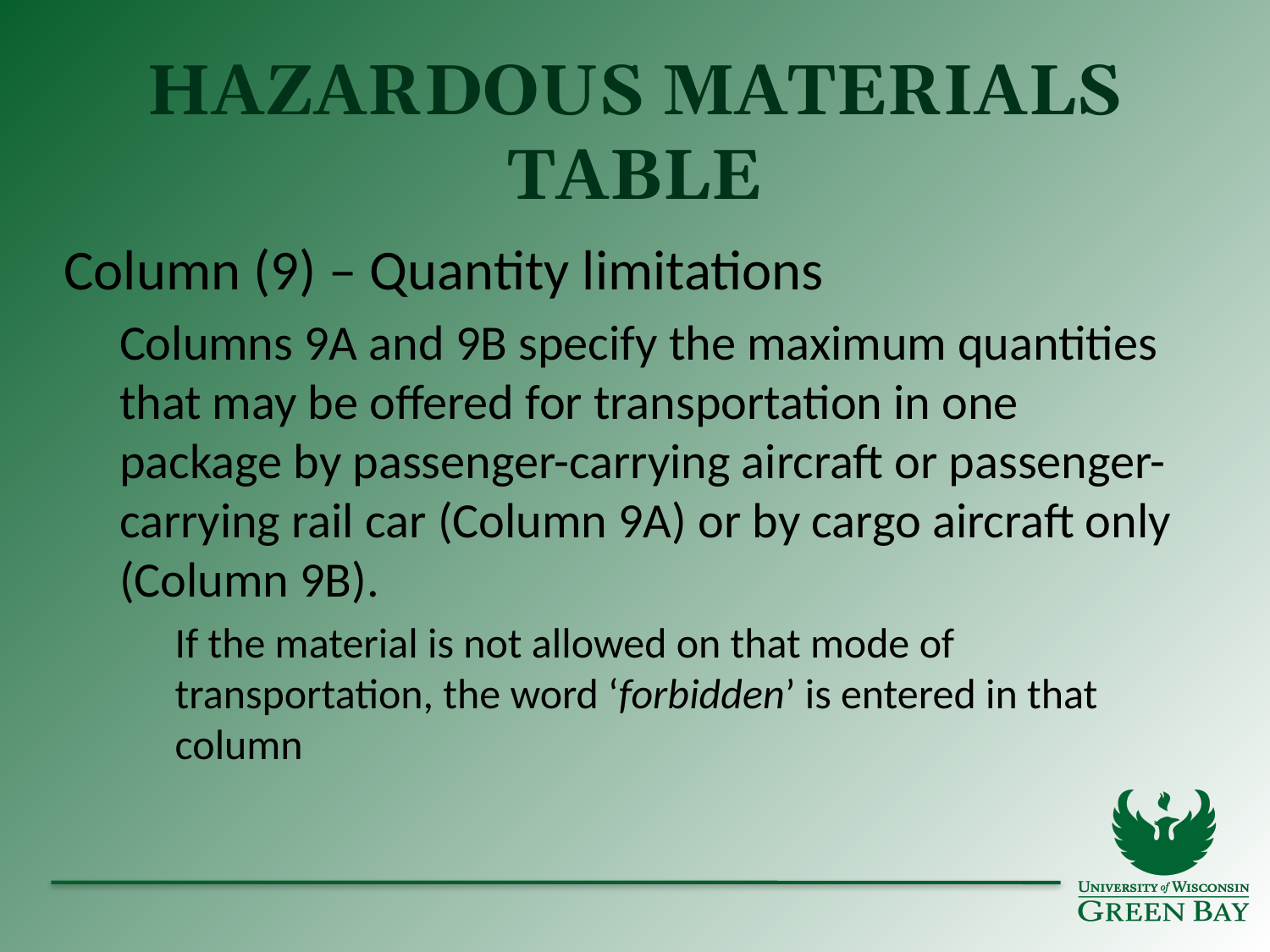

# Hazardous Materials Table
Column (9) – Quantity limitations
Columns 9A and 9B specify the maximum quantities that may be offered for transportation in one package by passenger-carrying aircraft or passenger-carrying rail car (Column 9A) or by cargo aircraft only (Column 9B).
If the material is not allowed on that mode of transportation, the word ‘forbidden’ is entered in that column